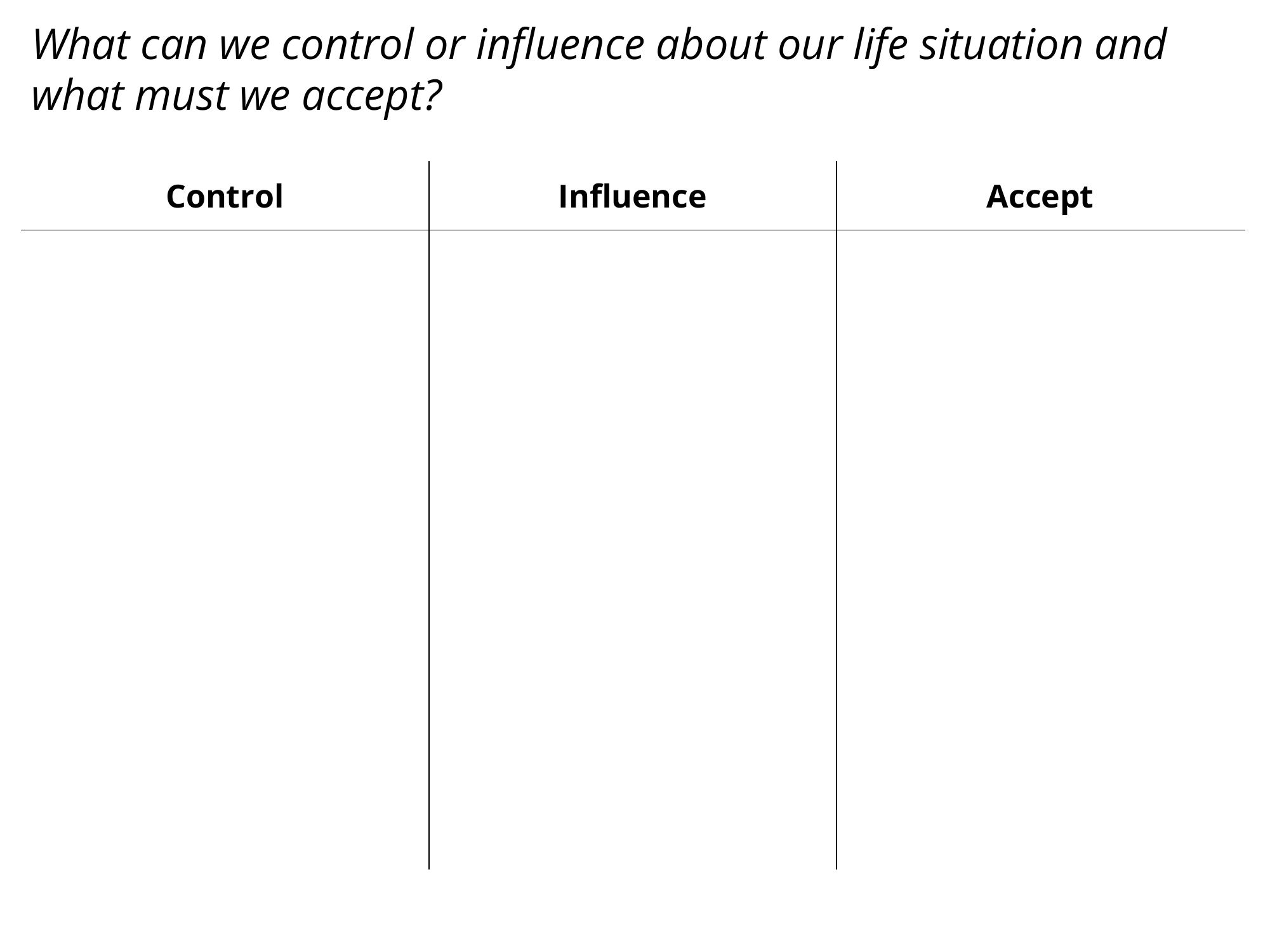

What can we control or influence about our life situation and what must we accept?
| Control | Influence | Accept |
| --- | --- | --- |
|  |  |  |